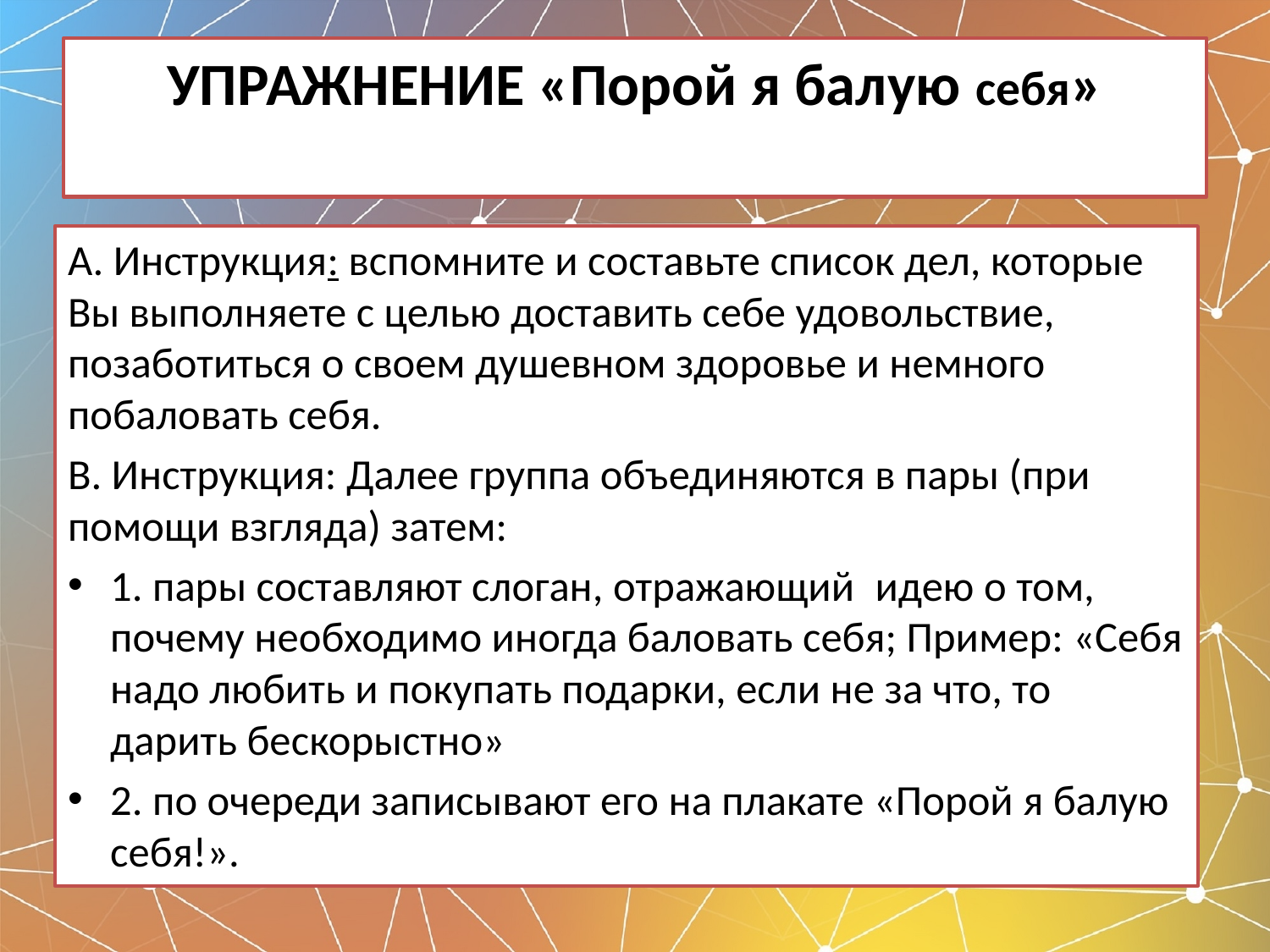

# УПРАЖНЕНИЕ «Порой я балую себя»
А. Инструкция: вспомните и составьте список дел, которые Вы выполняете с целью доставить себе удовольствие, позаботиться о своем душевном здоровье и немного побаловать себя.
В. Инструкция: Далее группа объединяются в пары (при помощи взгляда) затем:
1. пары составляют слоган, отражающий  идею о том, почему необходимо иногда баловать себя; Пример: «Себя надо любить и покупать подарки, если не за что, то дарить бескорыстно»
2. по очереди записывают его на плакате «Порой я балую себя!».